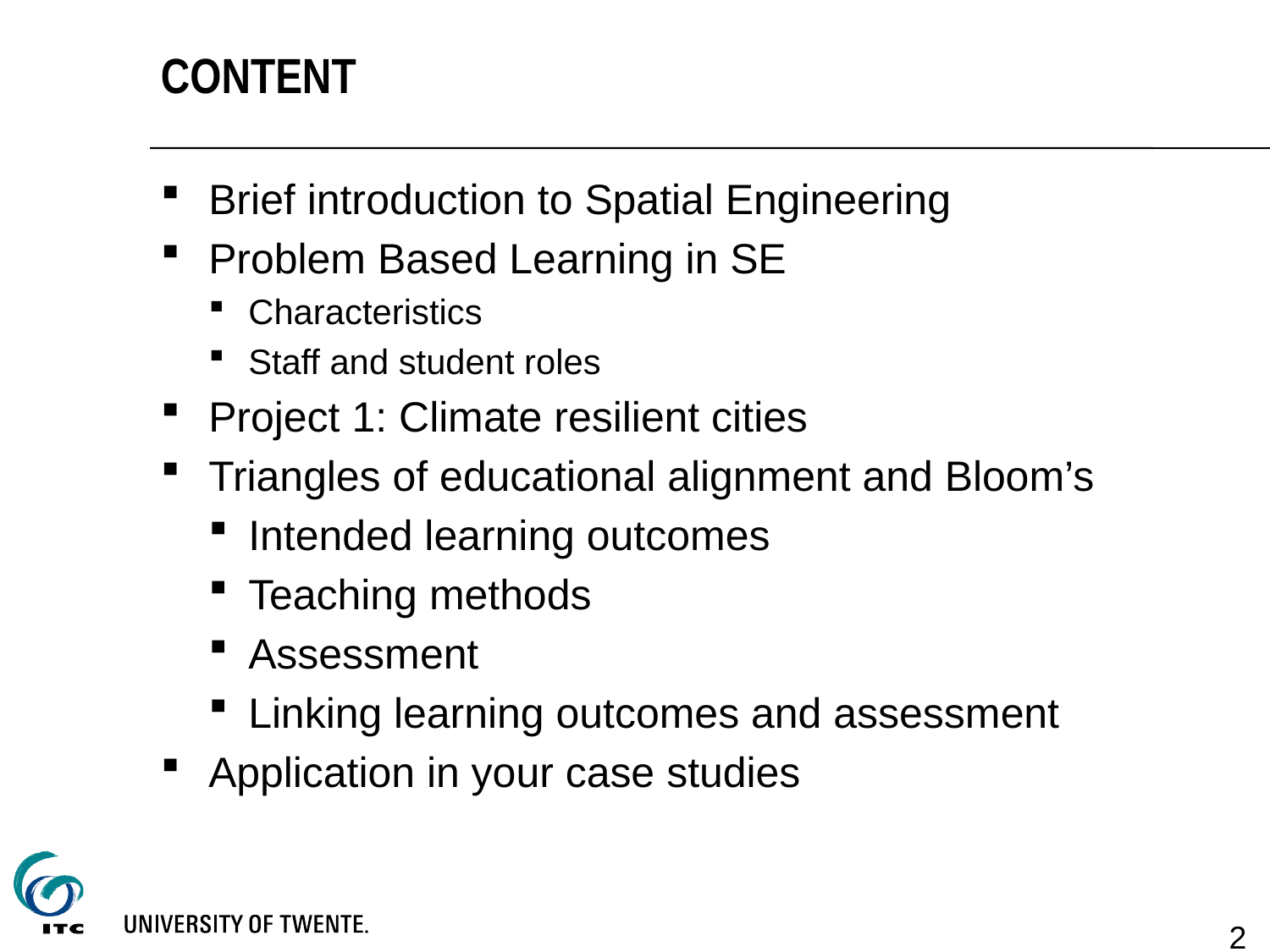

# content
Brief introduction to Spatial Engineering
Problem Based Learning in SE
Characteristics
Staff and student roles
Project 1: Climate resilient cities
Triangles of educational alignment and Bloom’s
Intended learning outcomes
Teaching methods
Assessment
Linking learning outcomes and assessment
Application in your case studies
2